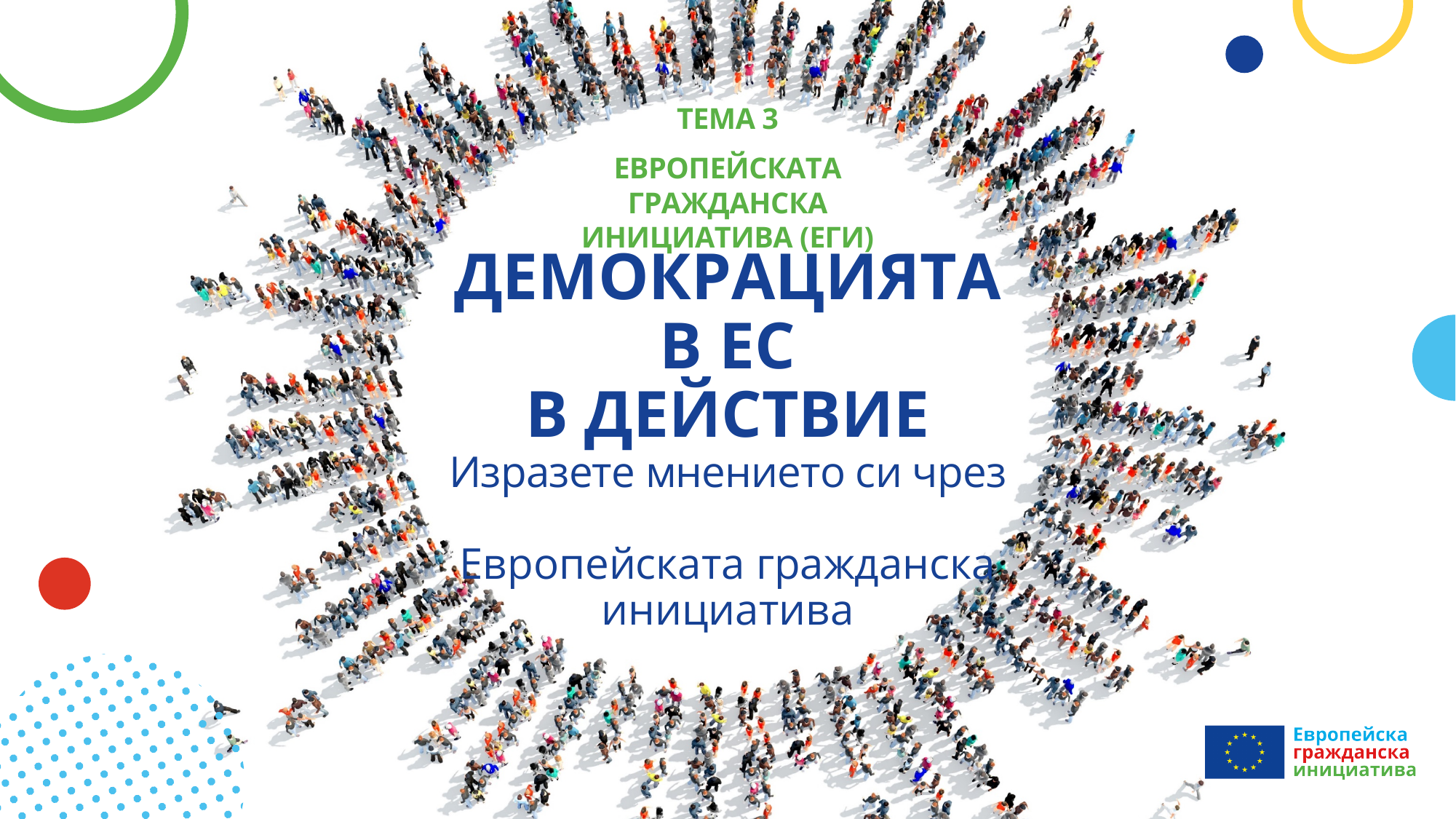

Тема 3
Европейската гражданска инициатива (ЕГИ)
# ДЕМОКРАЦИЯТА В ЕС В ДЕЙСТВИЕ Изразете мнението си чрез Европейската гражданска инициатива